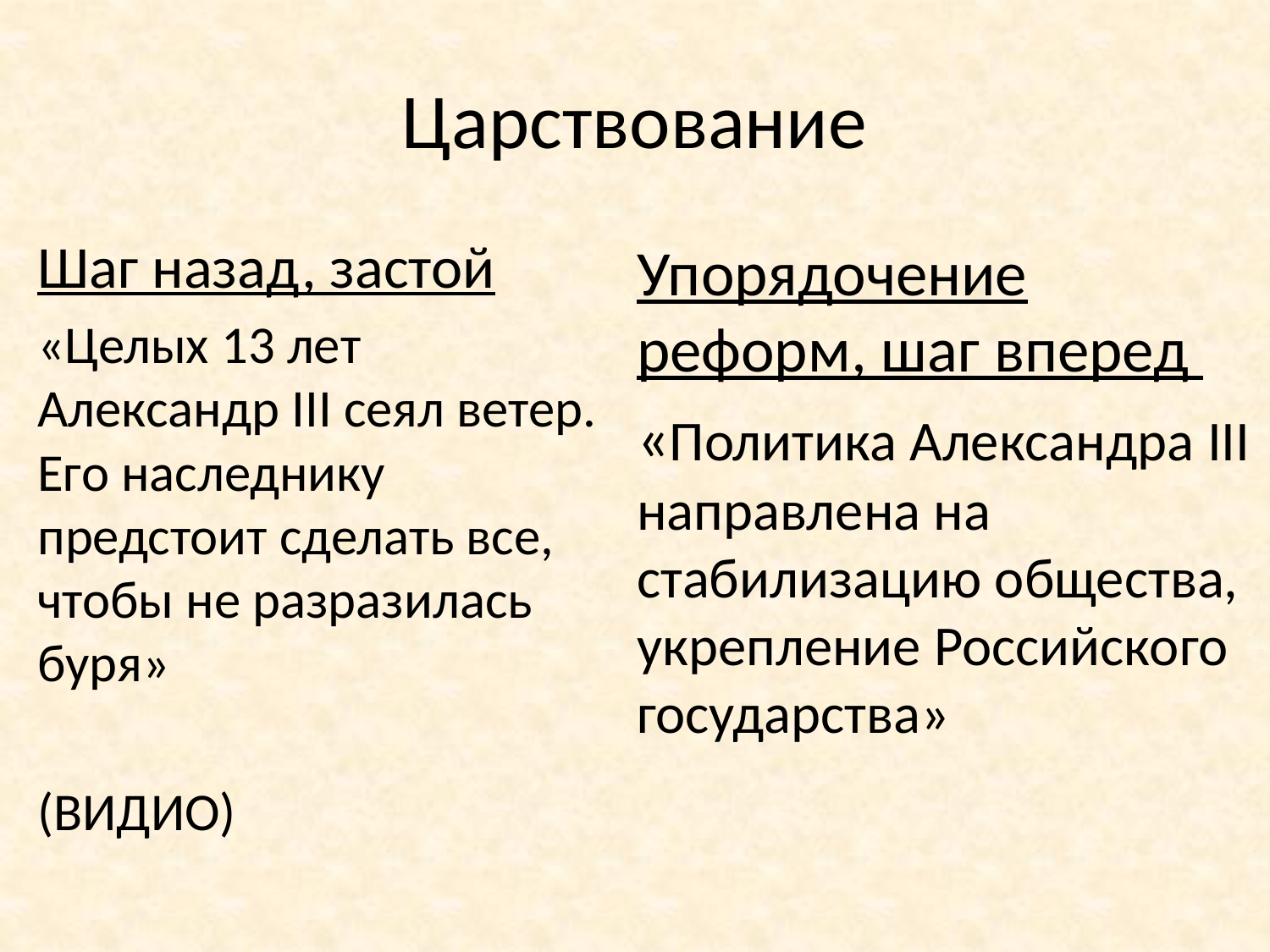

# Царствование
Шаг назад, застой
«Целых 13 лет Александр III сеял ветер. Его наследнику предстоит сделать все, чтобы не разразилась буря»

(ВИДИО)
Упорядочение реформ, шаг вперед
«Политика Александра III направлена на стабилизацию общества, укрепление Российского государства»